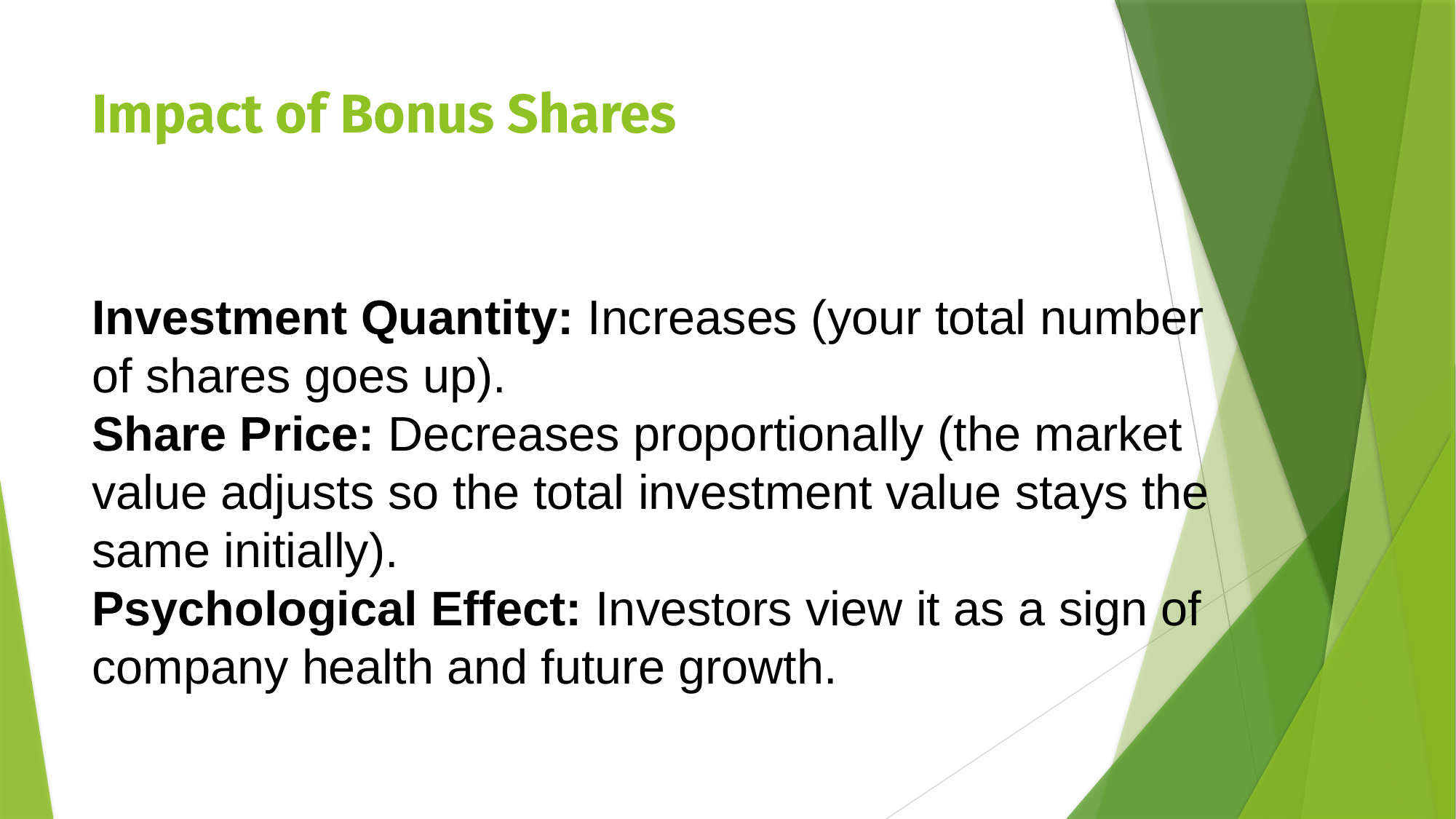

# Impact of Bonus Shares
Investment Quantity: Increases (your total number of shares goes up).
Share Price: Decreases proportionally (the market value adjusts so the total investment value stays the same initially).
Psychological Effect: Investors view it as a sign of company health and future growth.